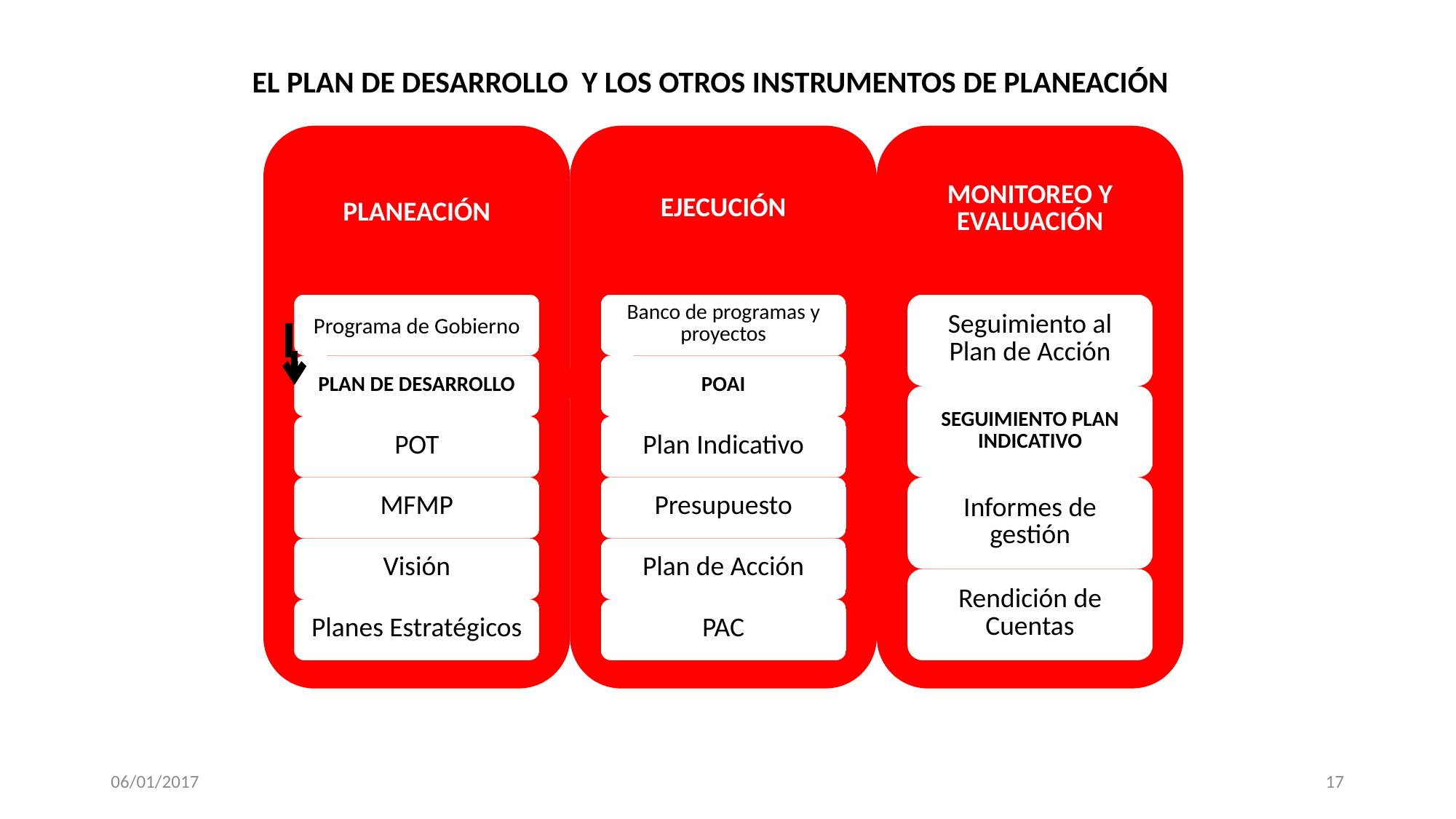

EL PLAN DE DESARROLLO  Y LOS OTROS INSTRUMENTOS DE PLANEACIÓN
PLANEACIÓN
Programa de Gobierno
PLAN DE DESARROLLO
EJECUCIÓN
Banco de programas y proyectos
POAI
MONITOREO Y EVALUACIÓN
Seguimiento al Plan de Acción
SEGUIMIENTO PLAN INDICATIVO
POT
MFMP
Visión
Planes Estratégicos
Plan Indicativo
Presupuesto
Plan de Acción
PAC
Informes de gestión
Rendición de Cuentas

06/01/2017
17